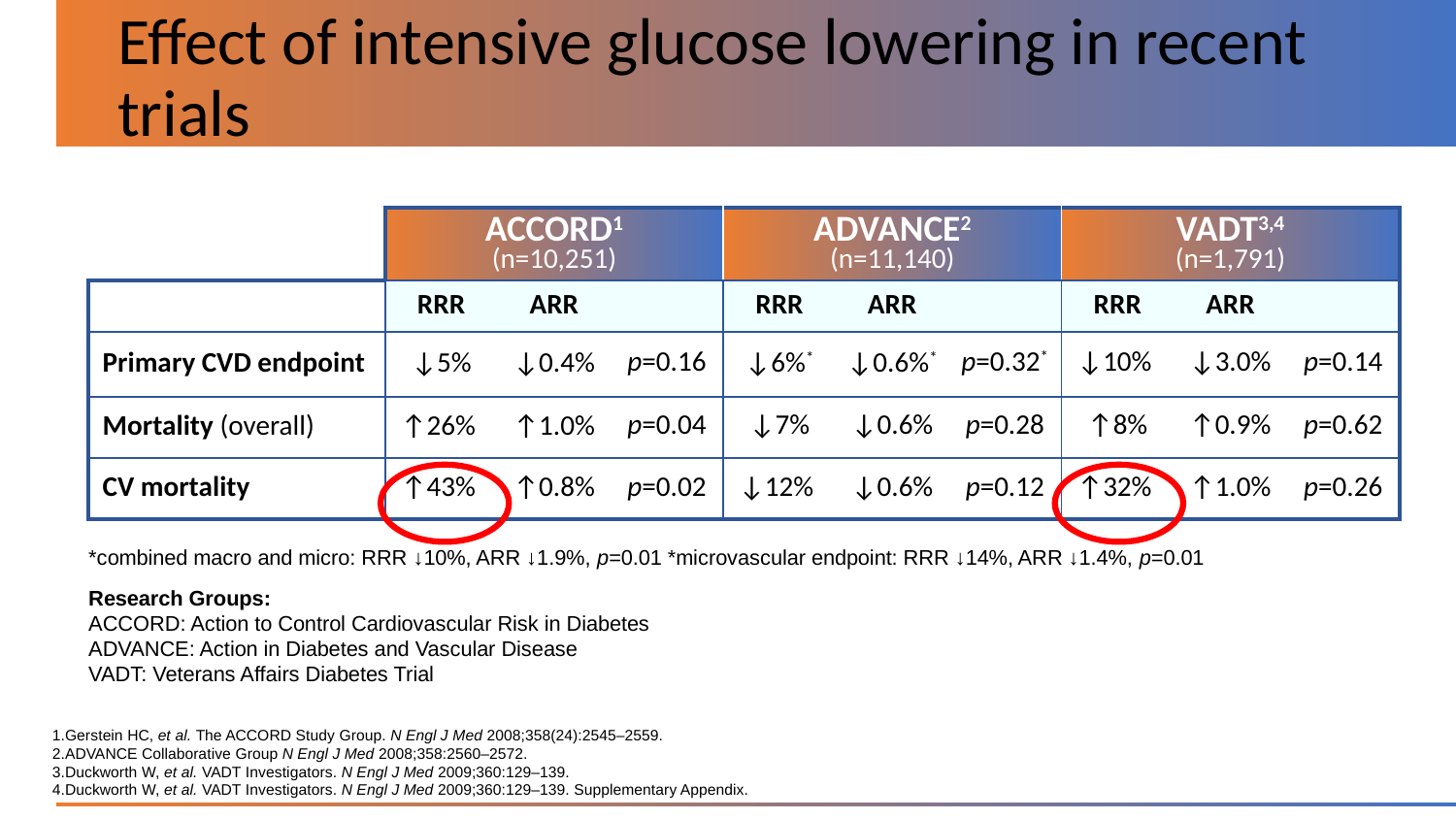

# Effect of intensive glucose lowering in recent trials
|  | ACCORD1 (n=10,251) |  |  | ADVANCE2 (n=11,140) |  |  | VADT3,4 (n=1,791) |  |  |
| --- | --- | --- | --- | --- | --- | --- | --- | --- | --- |
|  | RRR | ARR |  | RRR | ARR |  | RRR | ARR |  |
| Primary CVD endpoint | ↓5% | ↓0.4% | p=0.16 | ↓6%\* | ↓0.6%\* | p=0.32\* | ↓10% | ↓3.0% | p=0.14 |
| Mortality (overall) | ↑26% | ↑1.0% | p=0.04 | ↓7% | ↓0.6% | p=0.28 | ↑8% | ↑0.9% | p=0.62 |
| CV mortality | ↑43% | ↑0.8% | p=0.02 | ↓12% | ↓0.6% | p=0.12 | ↑32% | ↑1.0% | p=0.26 |

*combined macro and micro: RRR ↓10%, ARR ↓1.9%, p=0.01 *microvascular endpoint: RRR ↓14%, ARR ↓1.4%, p=0.01
Research Groups:
ACCORD: Action to Control Cardiovascular Risk in Diabetes
ADVANCE: Action in Diabetes and Vascular Disease
VADT: Veterans Affairs Diabetes Trial
Gerstein HC, et al. The ACCORD Study Group. N Engl J Med 2008;358(24):2545–2559.
ADVANCE Collaborative Group N Engl J Med 2008;358:2560–2572.
Duckworth W, et al. VADT Investigators. N Engl J Med 2009;360:129–139.
Duckworth W, et al. VADT Investigators. N Engl J Med 2009;360:129–139. Supplementary Appendix.